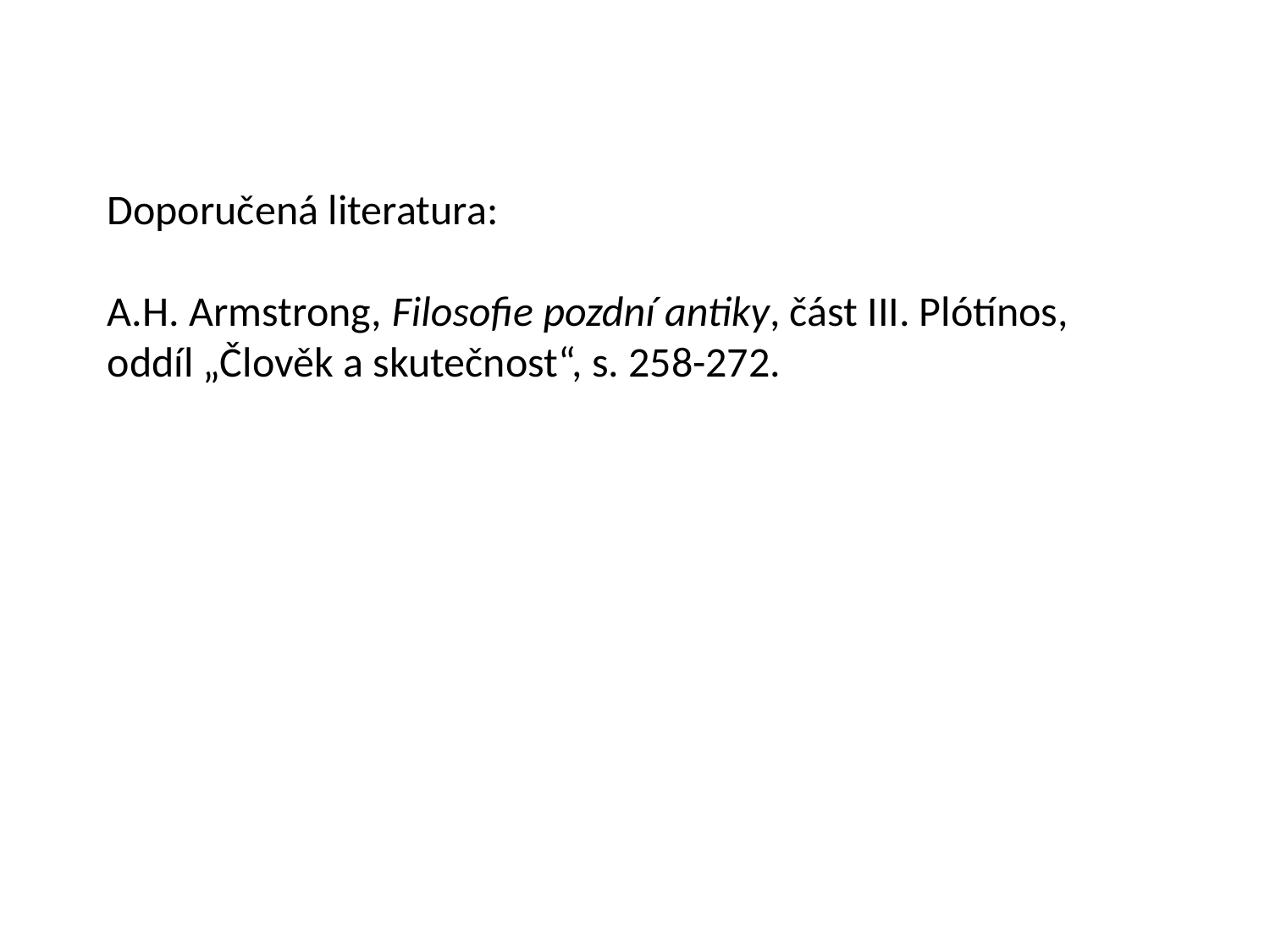

Doporučená literatura:

A.H. Armstrong, Filosofie pozdní antiky, část III. Plótínos,
oddíl „Člověk a skutečnost“, s. 258-272.